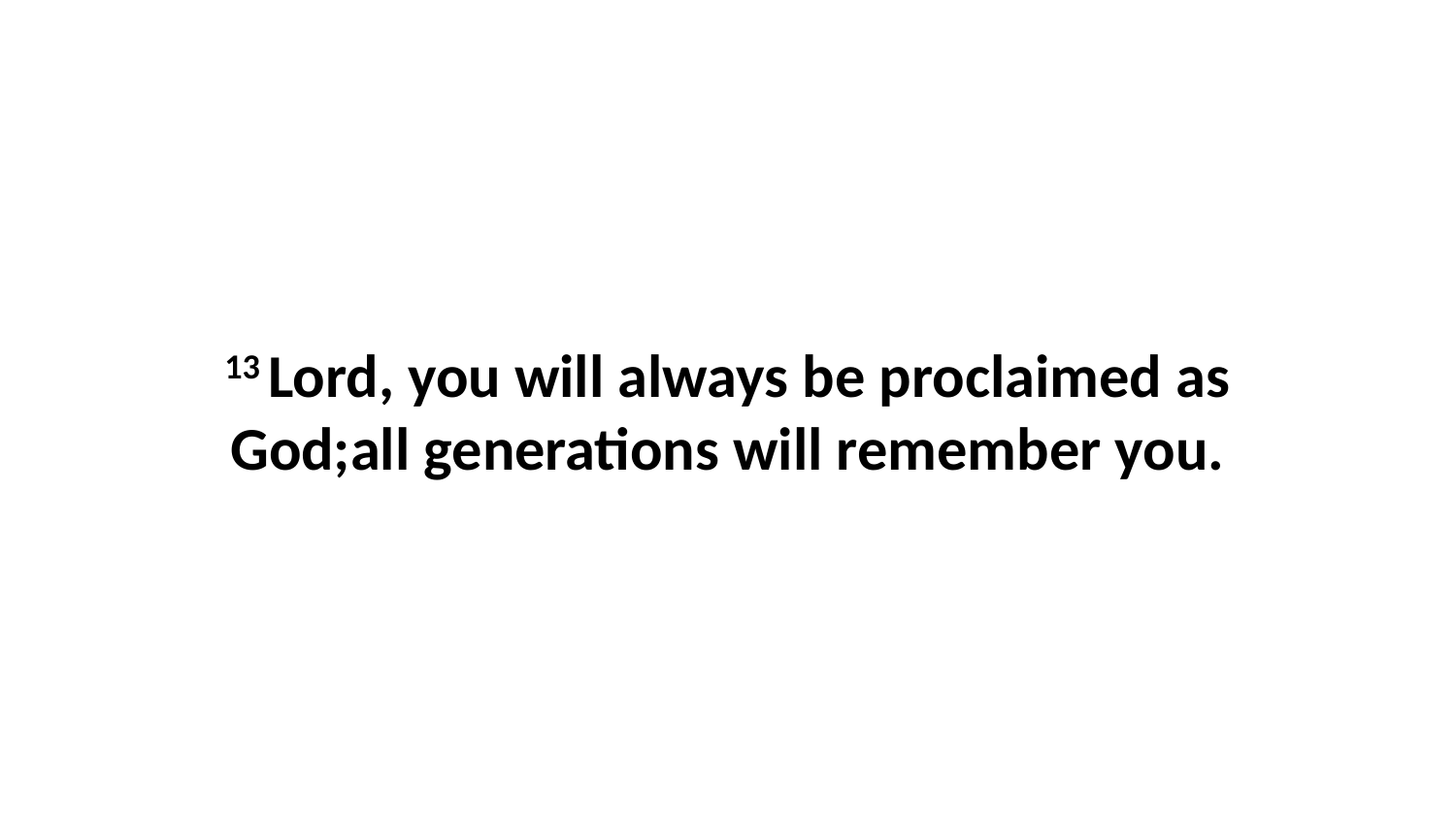

13 Lord, you will always be proclaimed as God;all generations will remember you.